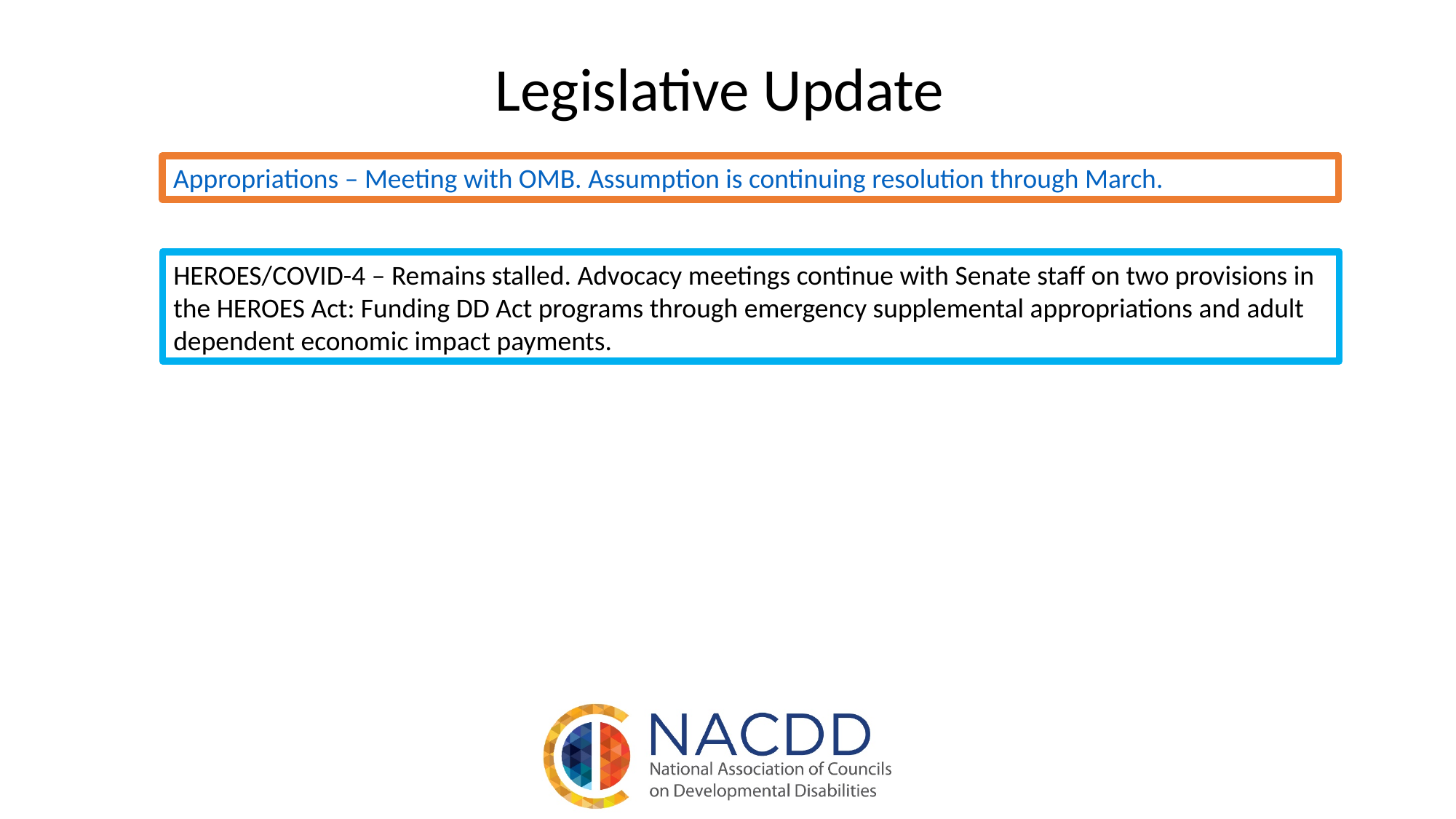

Legislative Update

Appropriations – Meeting with OMB. Assumption is continuing resolution through March.
HEROES/COVID-4 – Remains stalled. Advocacy meetings continue with Senate staff on two provisions in the HEROES Act: Funding DD Act programs through emergency supplemental appropriations and adult dependent economic impact payments.